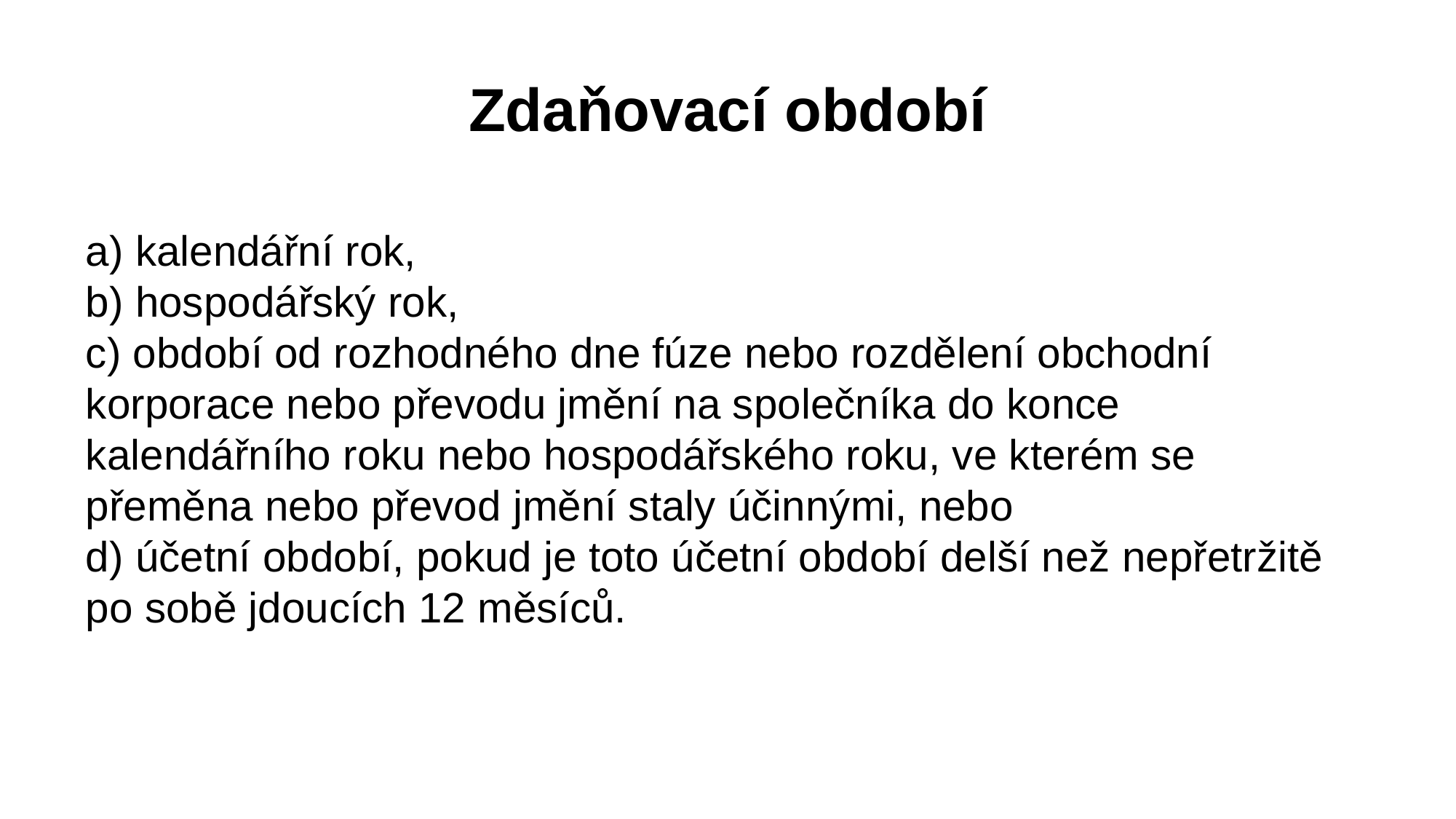

Zdaňovací období
a) kalendářní rok,
b) hospodářský rok,
c) období od rozhodného dne fúze nebo rozdělení obchodní korporace nebo převodu jmění na společníka do konce kalendářního roku nebo hospodářského roku, ve kterém se přeměna nebo převod jmění staly účinnými, nebo
d) účetní období, pokud je toto účetní období delší než nepřetržitě po sobě jdoucích 12 měsíců.